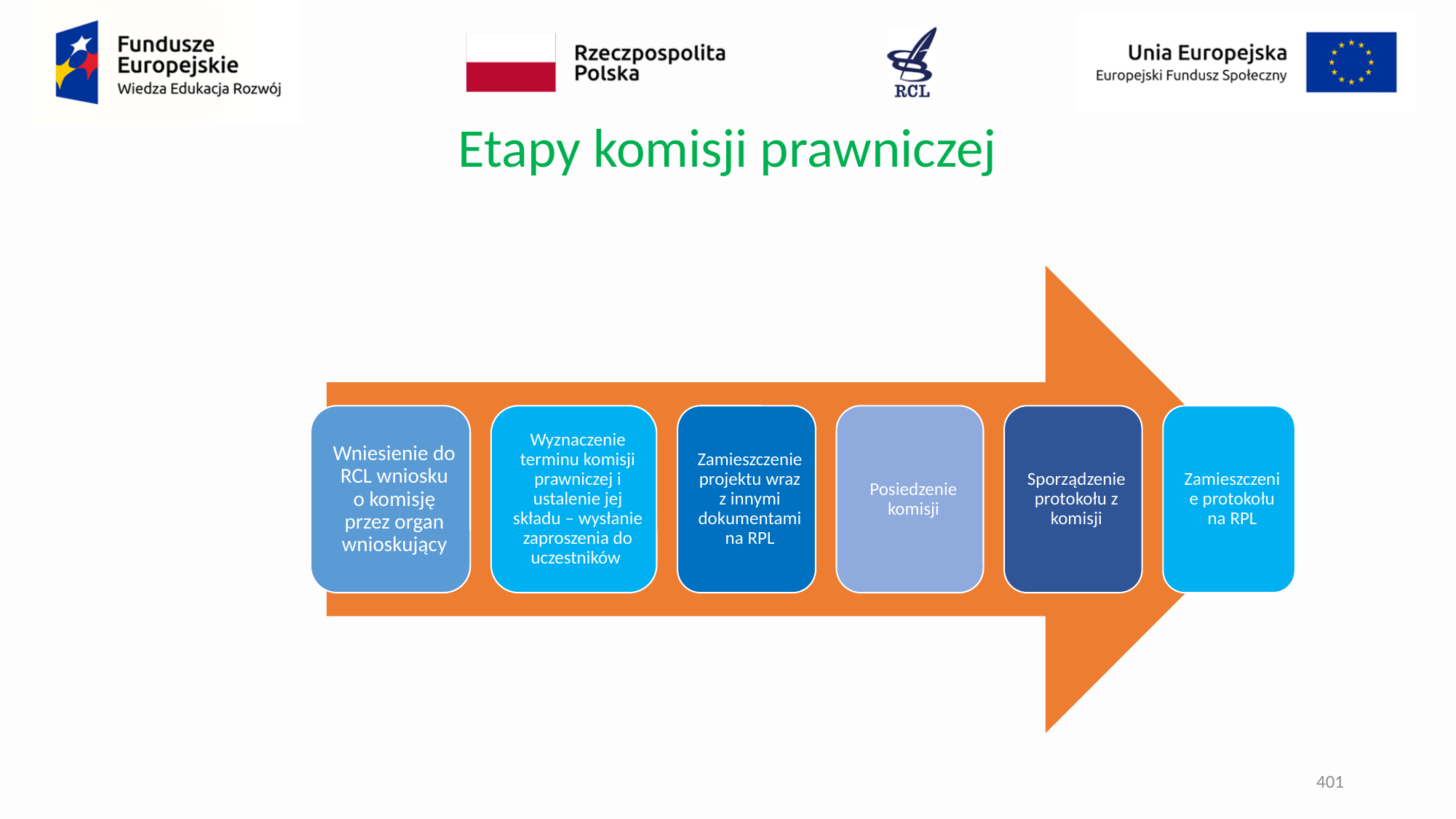

# Etapy komisji prawniczej

Wniesienie do RCL wniosku o komisję przez organ wnioskujący
Wyznaczenie terminu komisji prawniczej i ustalenie jej składu – wysłanie zaproszenia do uczestników
Zamieszczenie projektu wraz z innymi dokumentami na RPL
Posiedzenie komisji
Sporządzenie protokołu z komisji
Zamieszczenie protokołu na RPL
401